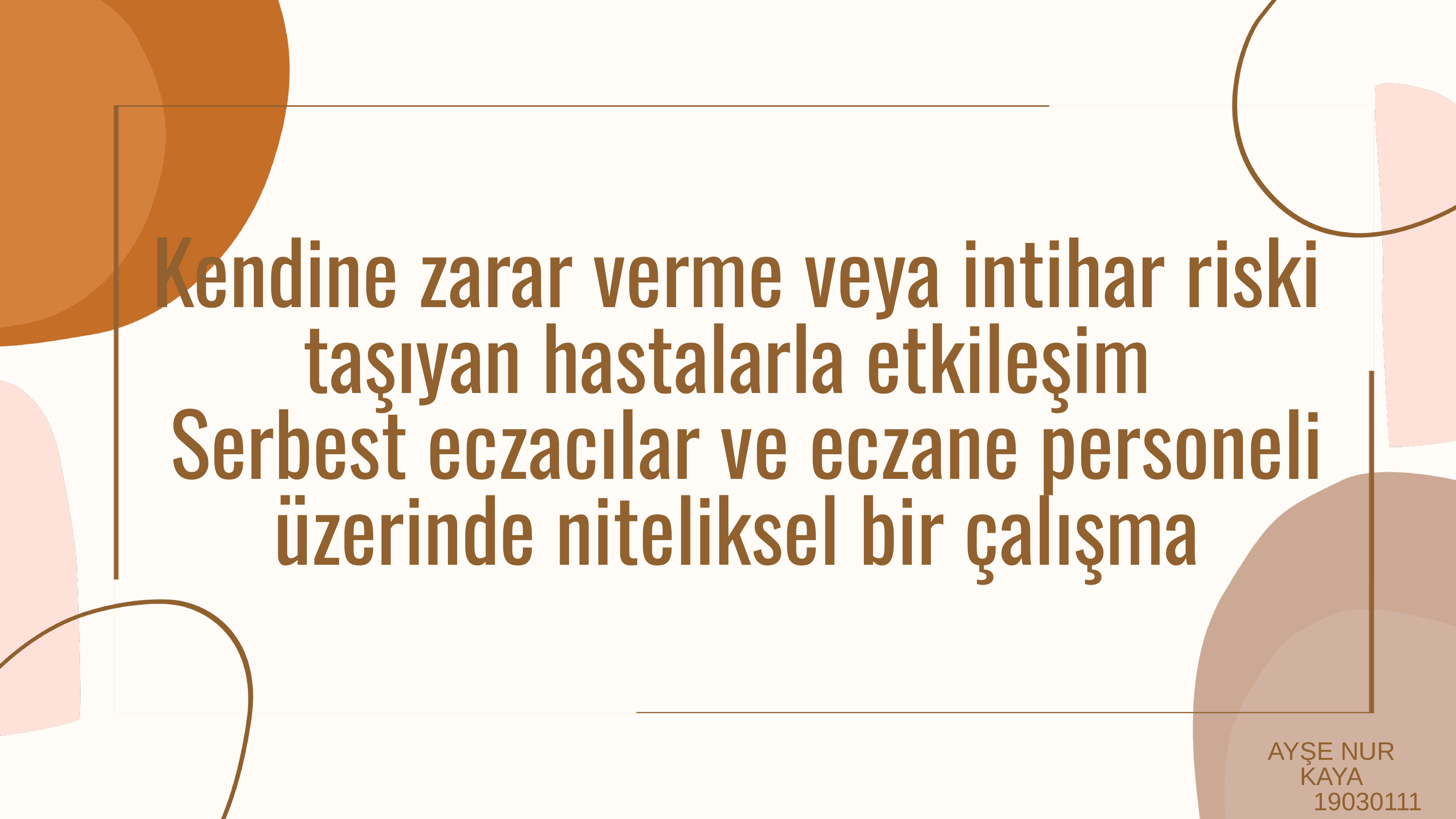

Kendine zarar verme veya intihar riski taşıyan hastalarla etkileşim
 Serbest eczacılar ve eczane personeli üzerinde niteliksel bir çalışma

AYŞE NUR KAYA
19030111